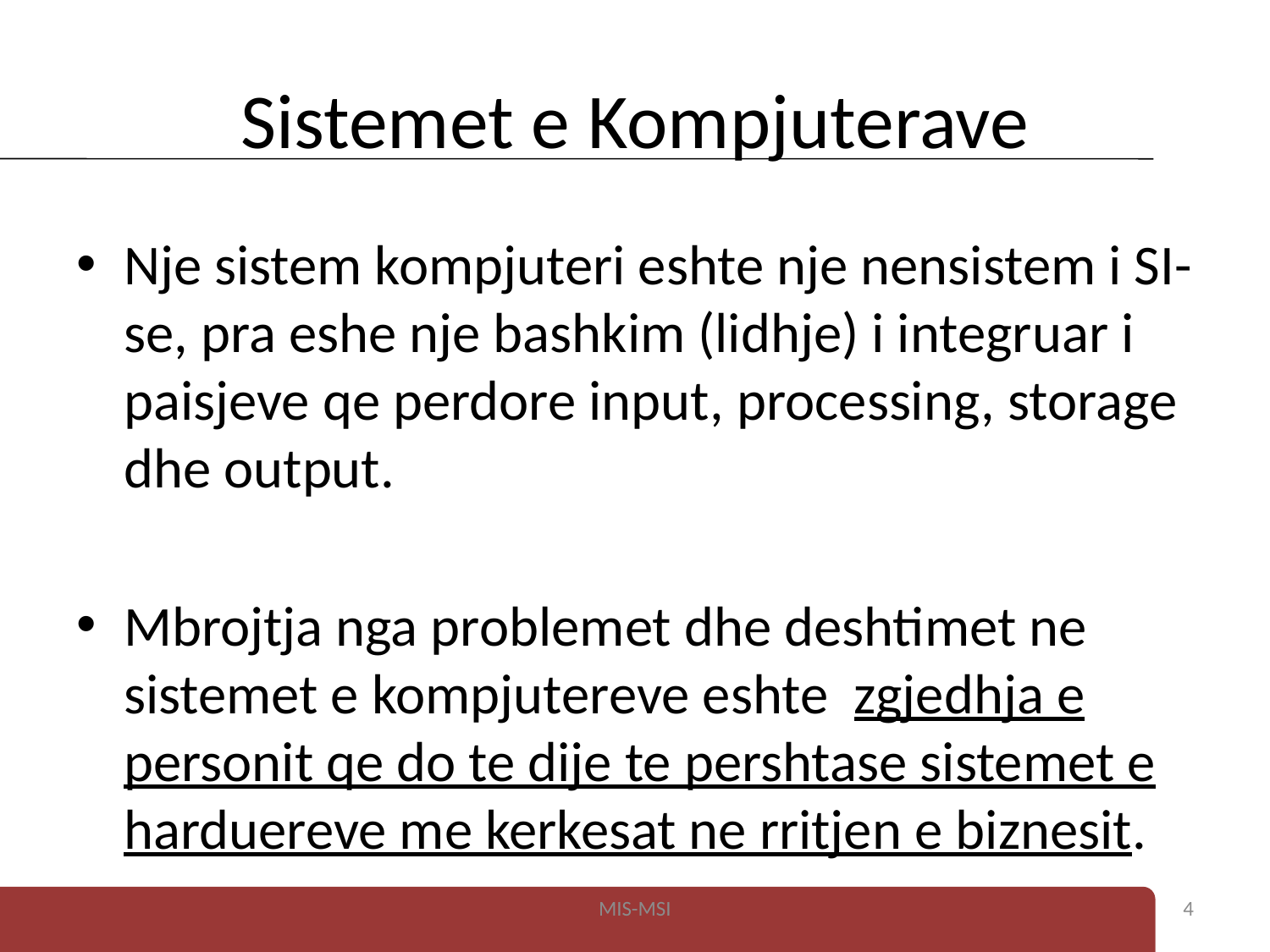

# Sistemet e Kompjuterave
Nje sistem kompjuteri eshte nje nensistem i SI-se, pra eshe nje bashkim (lidhje) i integruar i paisjeve qe perdore input, processing, storage dhe output.

Mbrojtja nga problemet dhe deshtimet ne sistemet e kompjutereve eshte  zgjedhja e personit qe do te dije te pershtase sistemet e harduereve me kerkesat ne rritjen e biznesit.
MIS-MSI
4